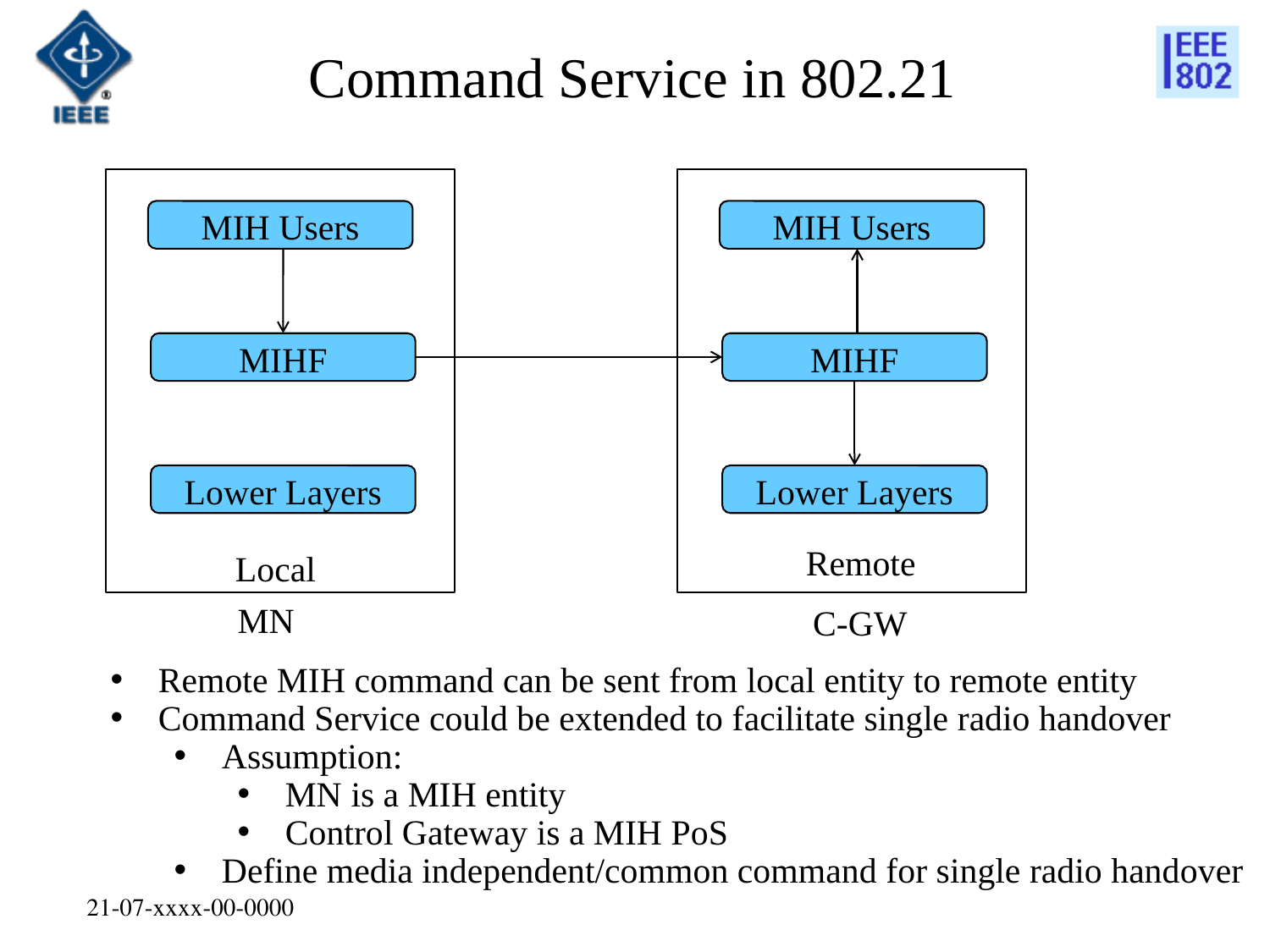

# Command Service in 802.21

MIH Users
MIH Users
MIHF
MIHF
Lower Layers
Lower Layers
Remote
Local
MN
C-GW
Remote MIH command can be sent from local entity to remote entity
Command Service could be extended to facilitate single radio handover
Assumption:
MN is a MIH entity
Control Gateway is a MIH PoS
Define media independent/common command for single radio handover
21-07-xxxx-00-0000